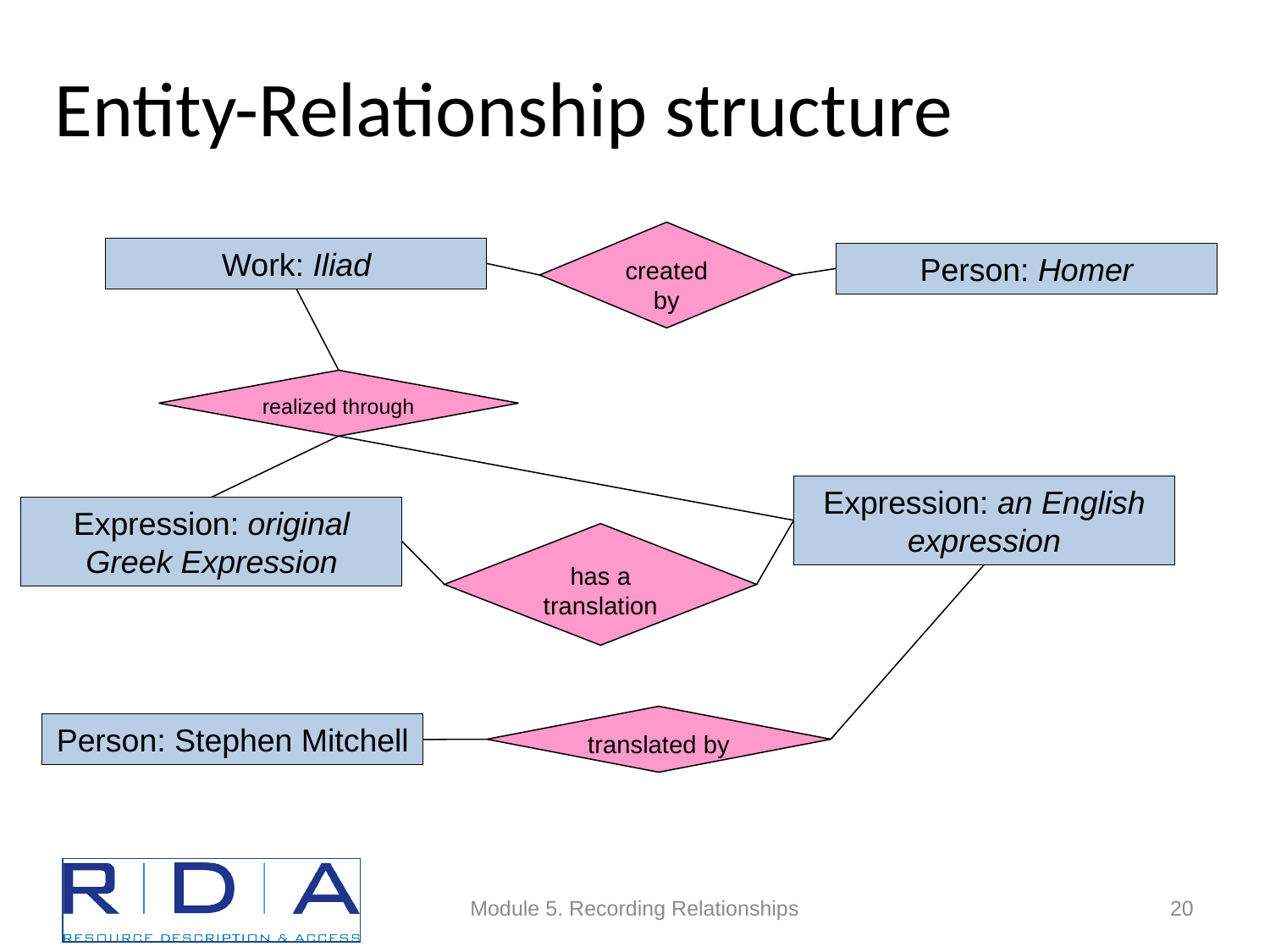

Entity-Relationship structure
created by
Work: Iliad
Person: Homer
realized through
Expression: an English expression
Expression: original Greek Expression
has a translation
translated by
Person: Stephen Mitchell
Module 5. Recording Relationships
20